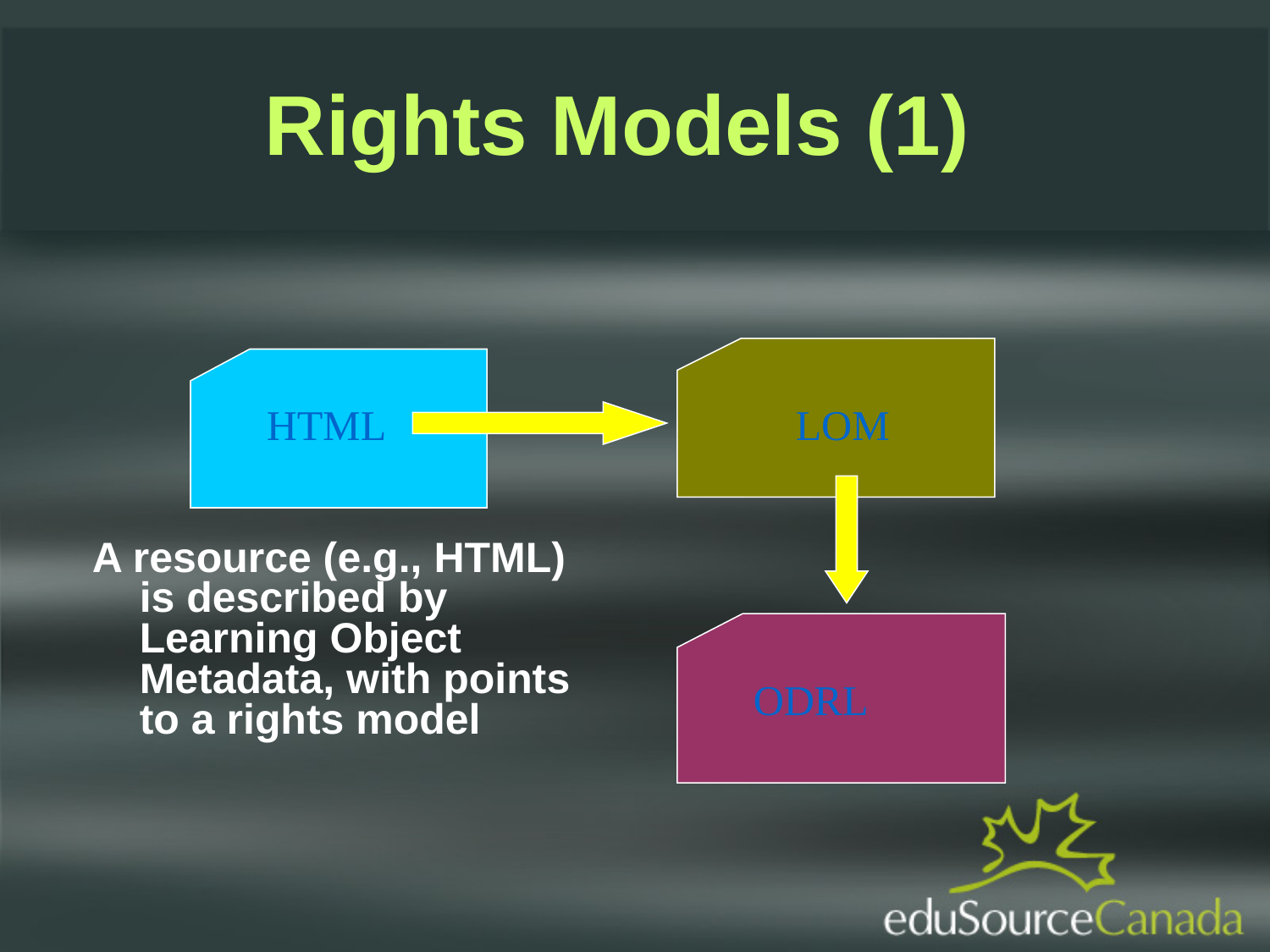

Rights Models (1)

HTML
LOM

A resource (e.g., HTML) is described by Learning Object Metadata, with points to a rights model

ODRL